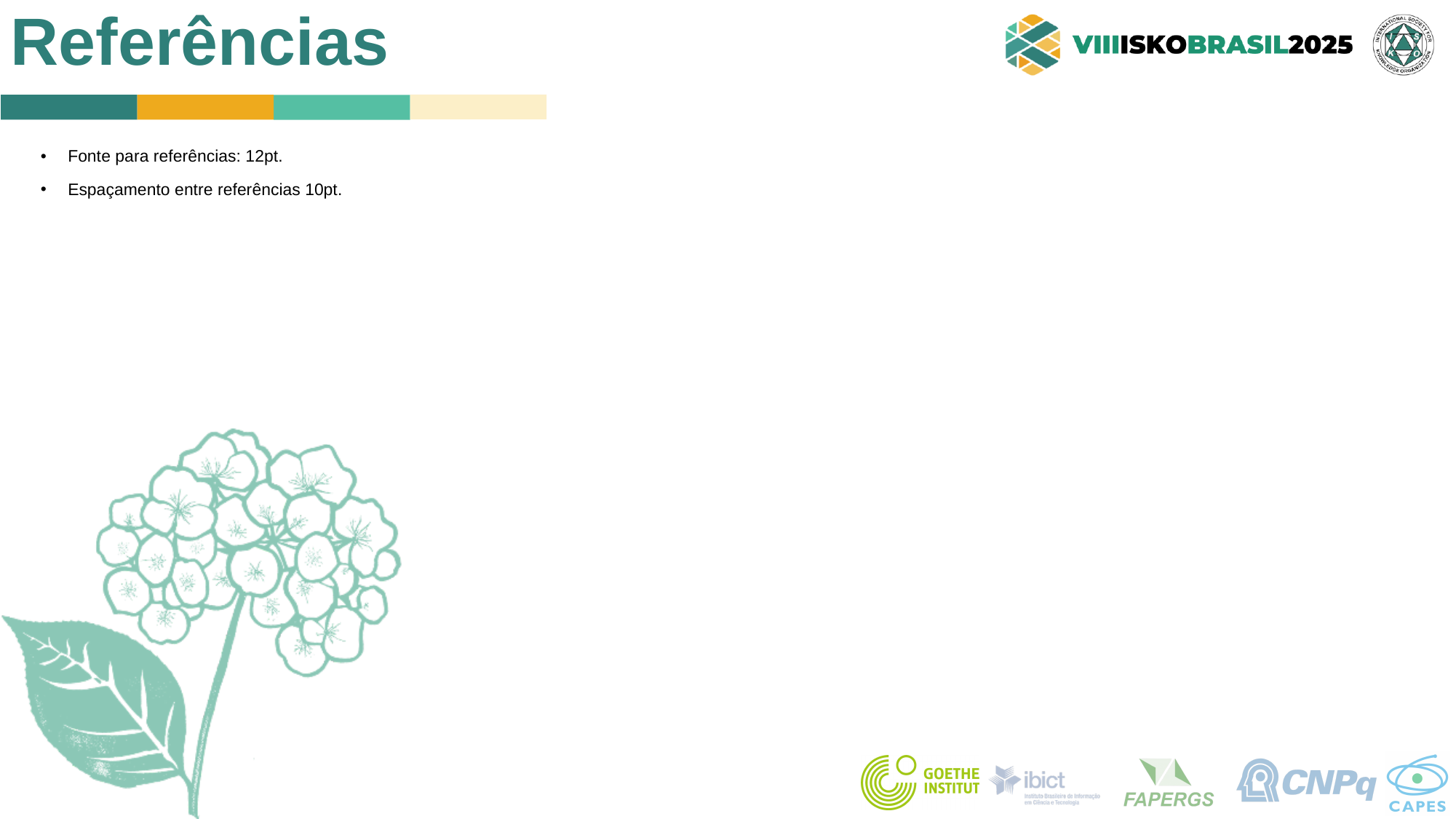

# Referências
Fonte para referências: 12pt.
Espaçamento entre referências 10pt.